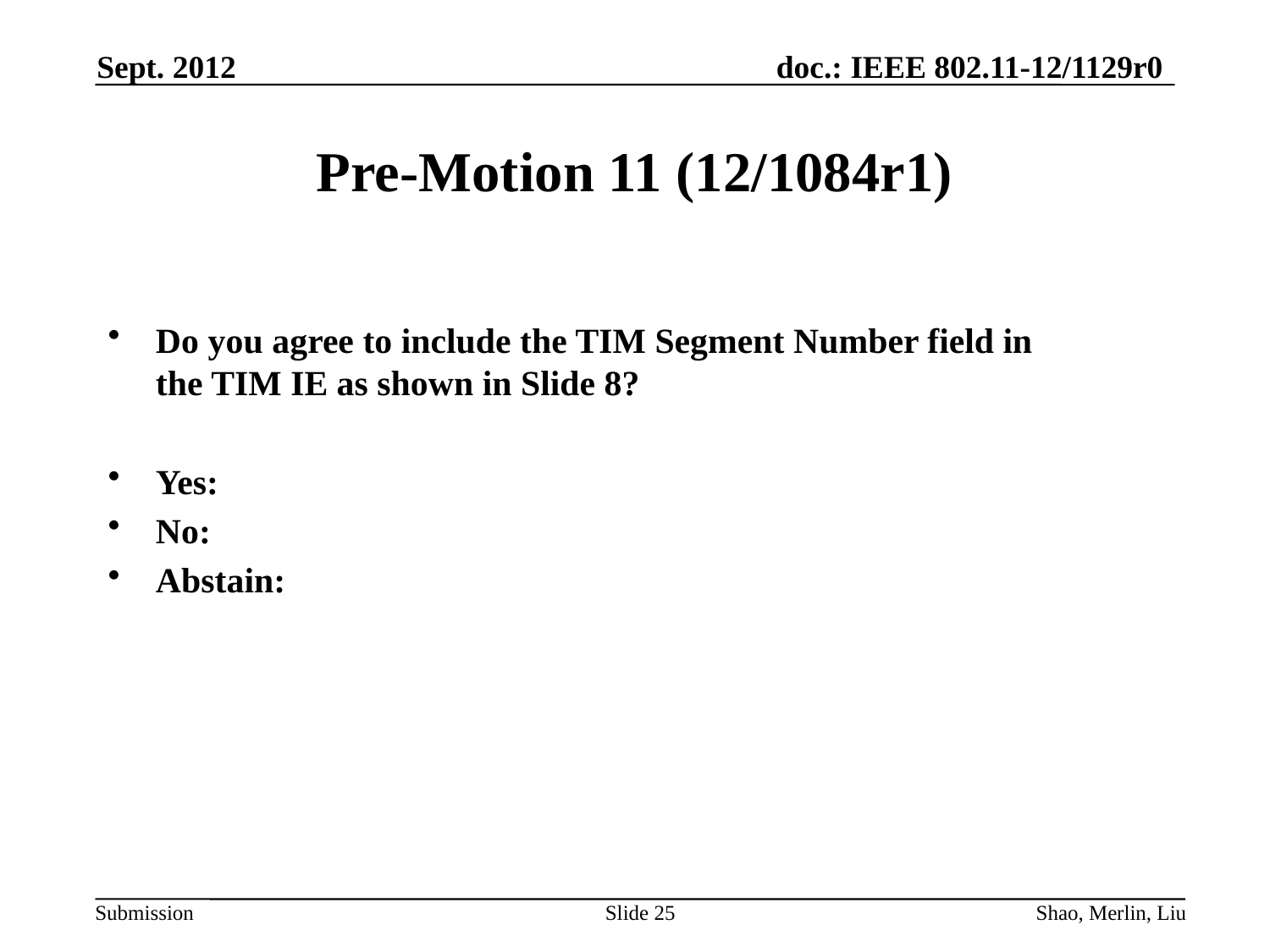

Sept. 2012
# Pre-Motion 11 (12/1084r1)

Do you agree to include the TIM Segment Number field in the TIM IE as shown in Slide 8?

Yes:
No:
Abstain:

Slide 25
Shao, Merlin, Liu